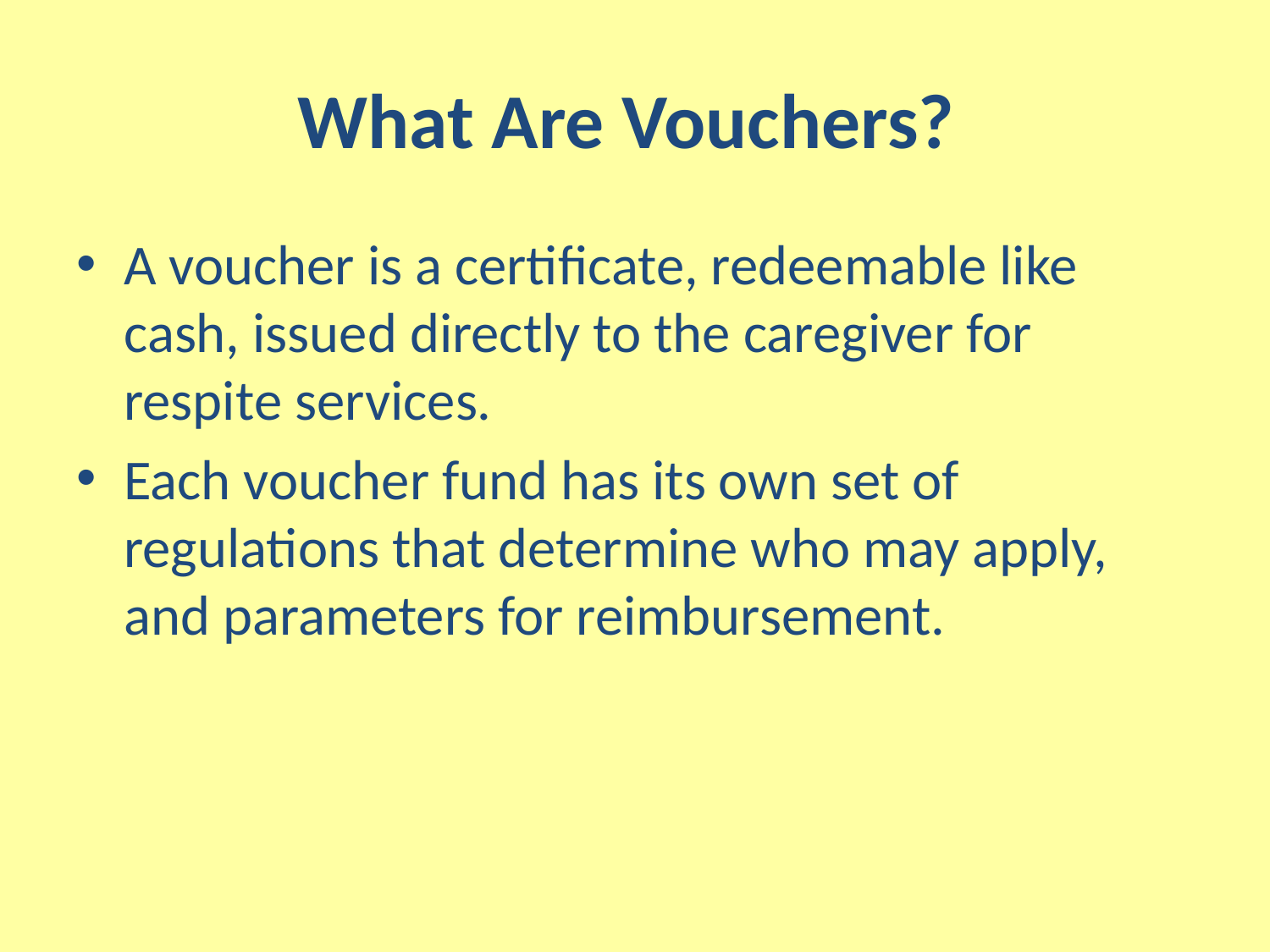

What Are Vouchers?
A voucher is a certificate, redeemable like cash, issued directly to the caregiver for respite services.
Each voucher fund has its own set of regulations that determine who may apply, and parameters for reimbursement.